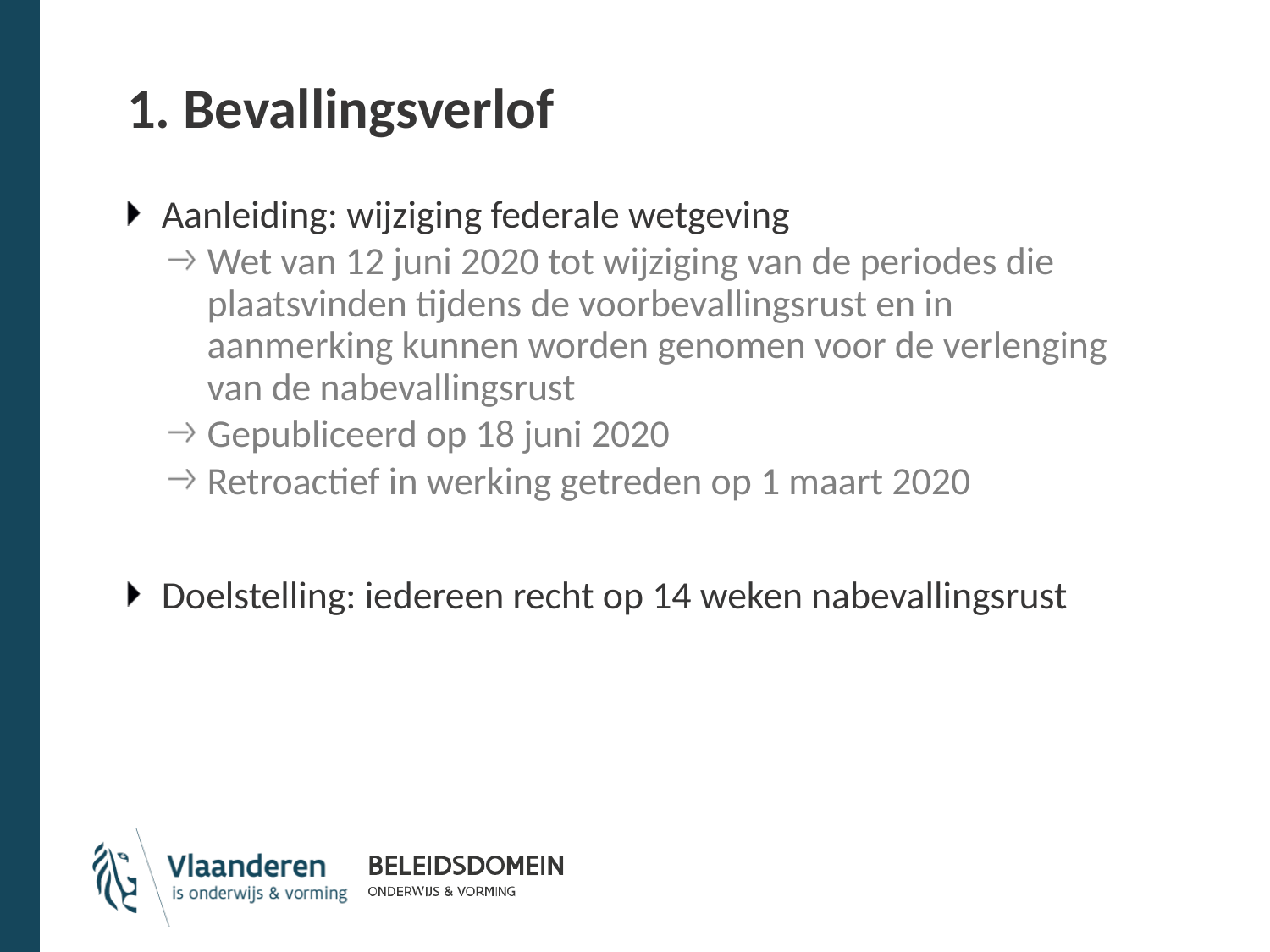

# 1. Bevallingsverlof
Aanleiding: wijziging federale wetgeving
Wet van 12 juni 2020 tot wijziging van de periodes die plaatsvinden tijdens de voorbevallingsrust en in aanmerking kunnen worden genomen voor de verlenging van de nabevallingsrust
Gepubliceerd op 18 juni 2020
Retroactief in werking getreden op 1 maart 2020

Doelstelling: iedereen recht op 14 weken nabevallingsrust